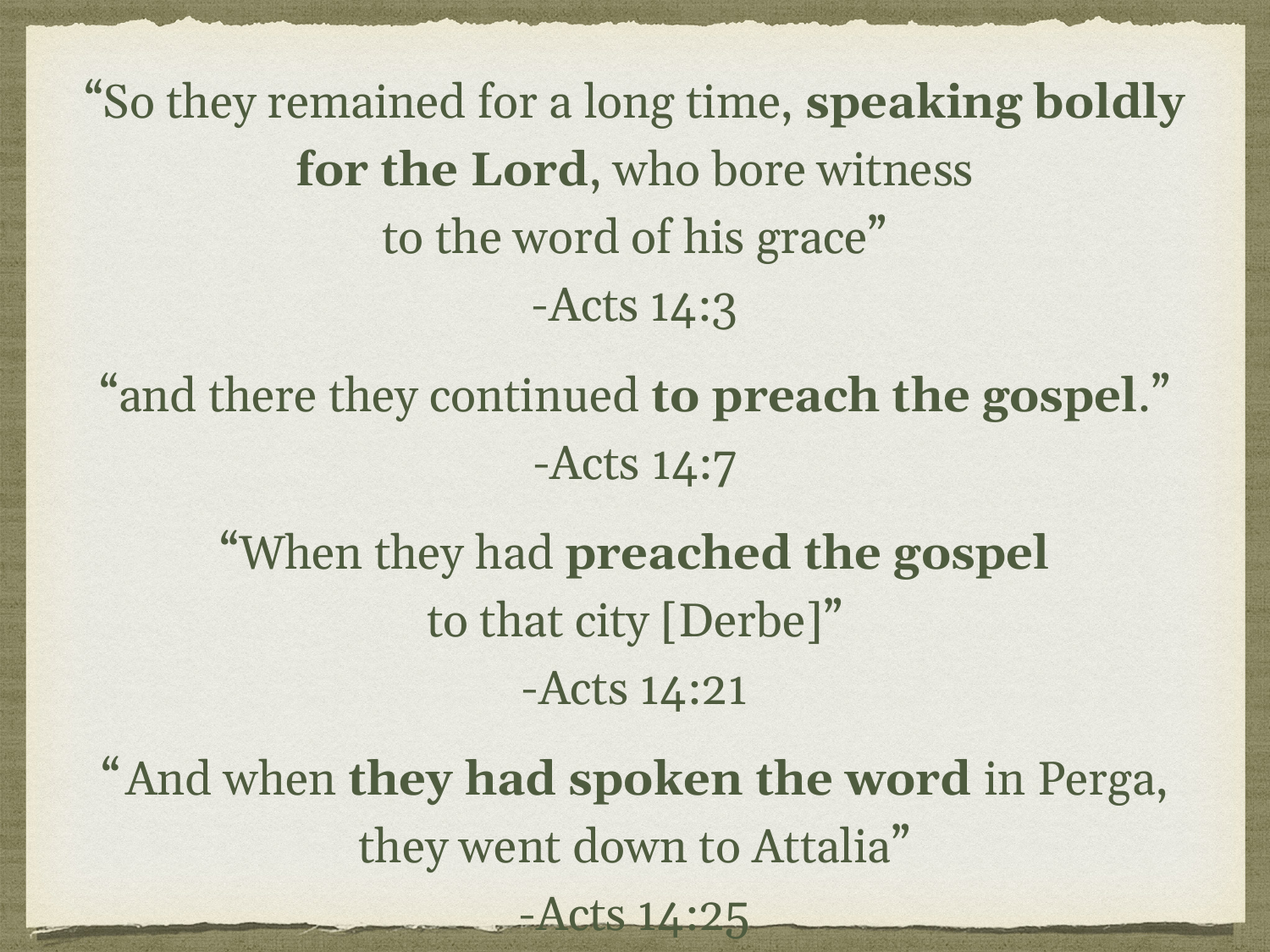

“So they remained for a long time, speaking boldly for the Lord, who bore witness
to the word of his grace”
-Acts 14:3

“and there they continued to preach the gospel.”
-Acts 14:7

“When they had preached the gospel
to that city [Derbe]”
-Acts 14:21

“ And when they had spoken the word in Perga, they went down to Attalia”
-Acts 14:25